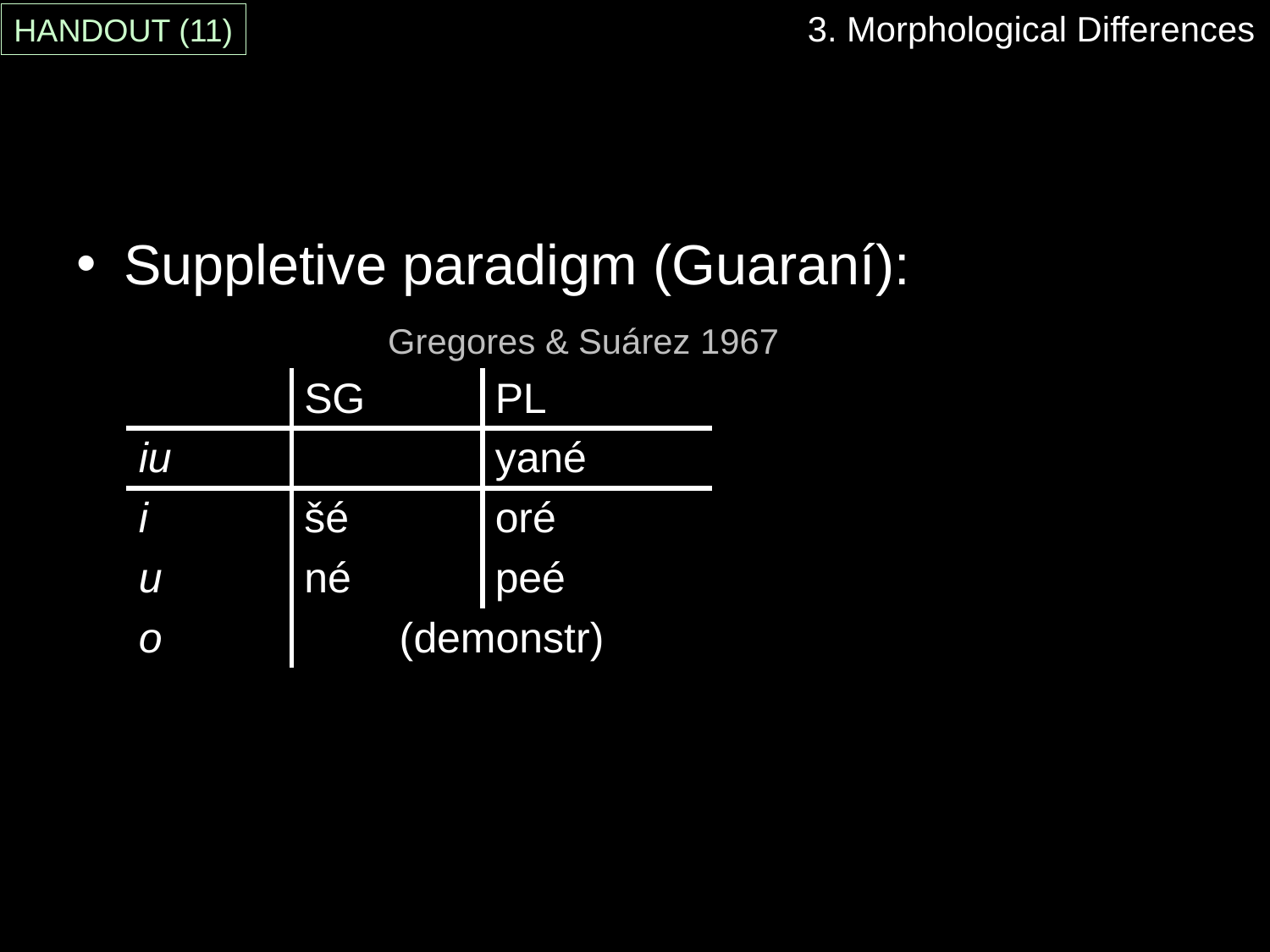

3. Morphological Differences
HANDOUT (11)
#
Suppletive paradigm (Guaraní):

Gregores & Suárez 1967
|  | SG | PL |
| --- | --- | --- |
| iu |  | yané |
| i | šé | oré |
| u | né | peé |
| o | (demonstr) |  |